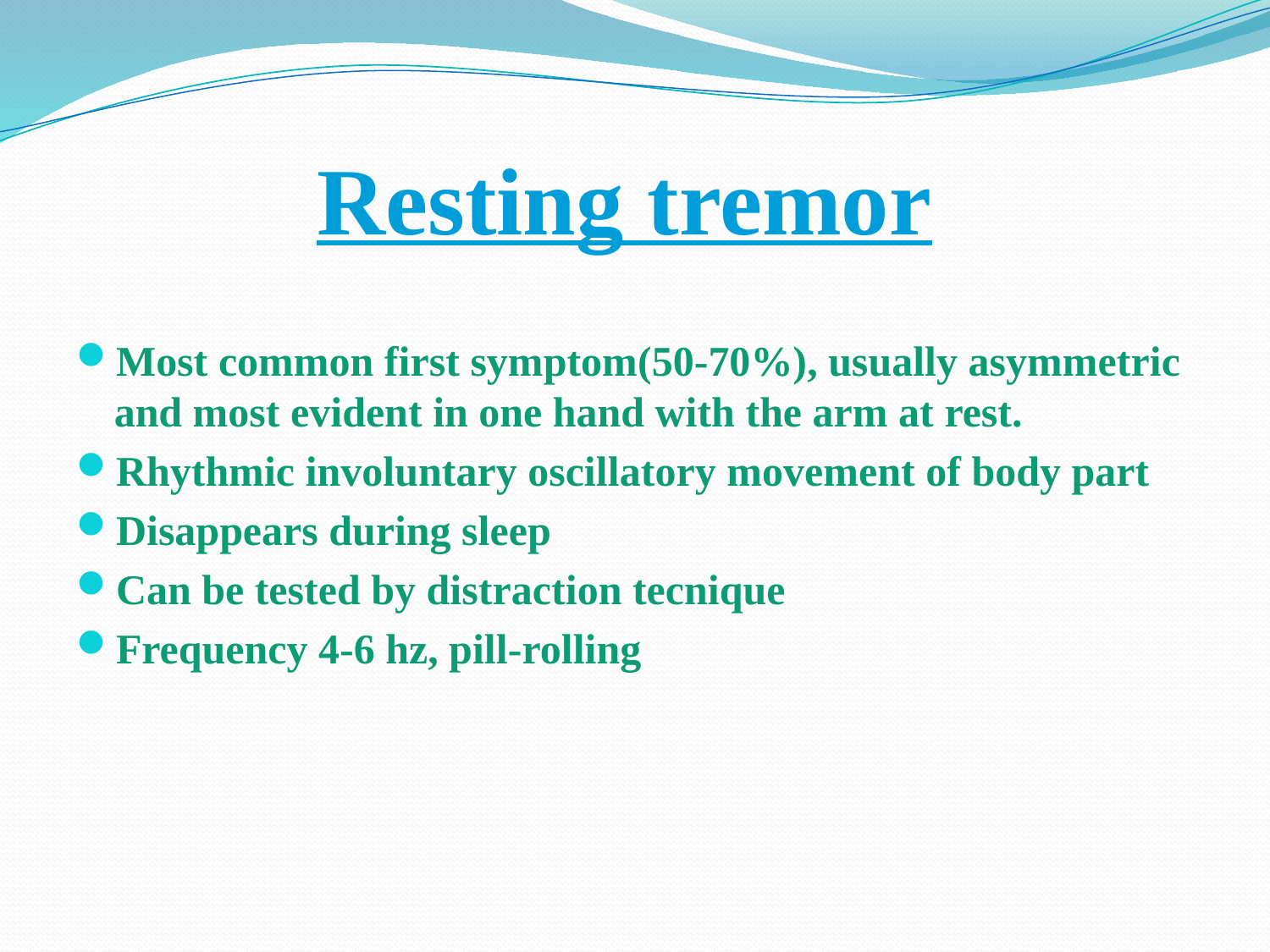

# Resting tremor

Most common first symptom(50-70%), usually asymmetric and most evident in one hand with the arm at rest.
Rhythmic involuntary oscillatory movement of body part
Disappears during sleep
Can be tested by distraction tecnique
Frequency 4-6 hz, pill-rolling